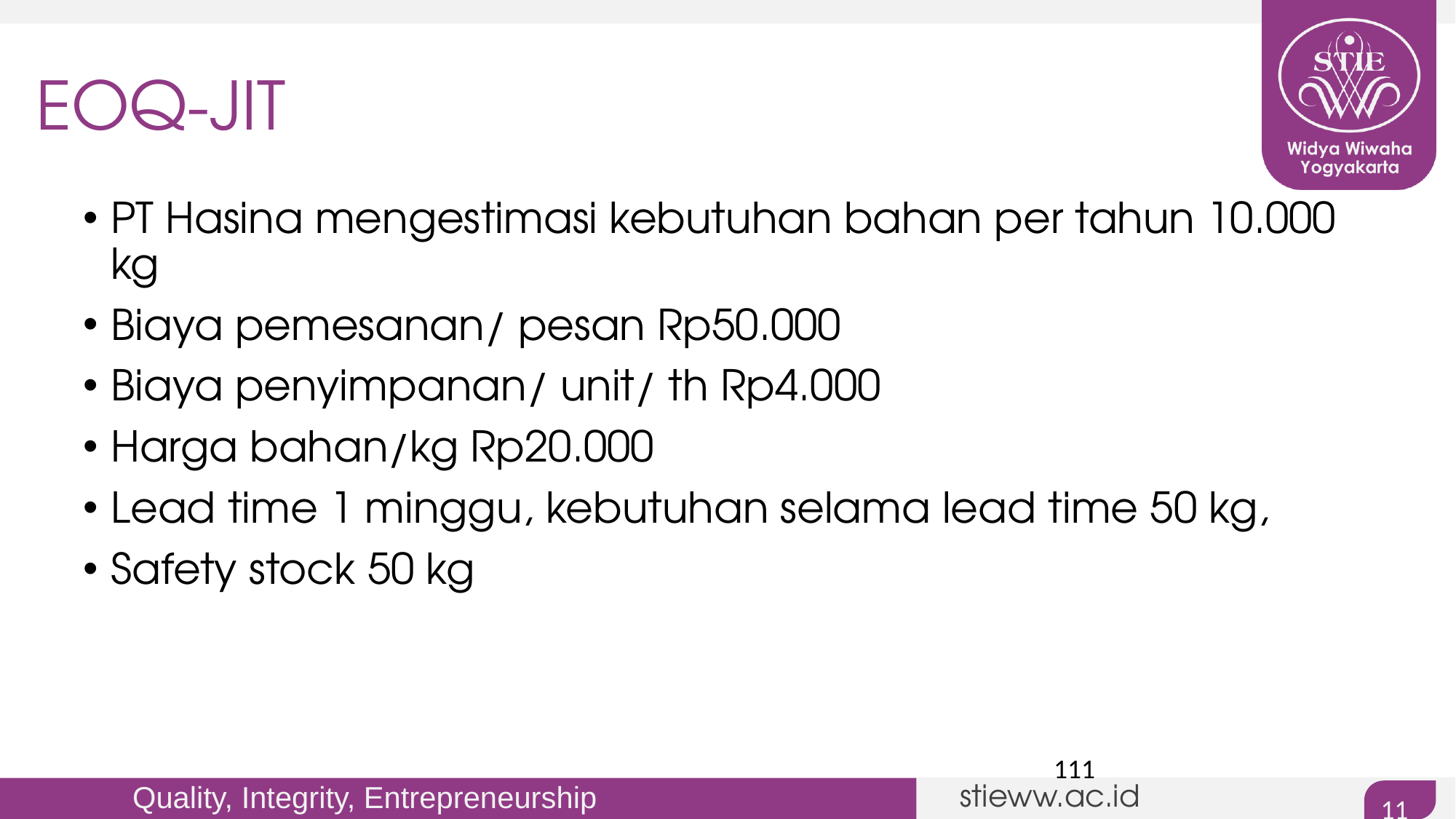

# EOQ-JIT
PT Hasina mengestimasi kebutuhan bahan per tahun 10.000 kg
Biaya pemesanan/ pesan Rp50.000
Biaya penyimpanan/ unit/ th Rp4.000
Harga bahan/kg Rp20.000
Lead time 1 minggu, kebutuhan selama lead time 50 kg,
Safety stock 50 kg

111